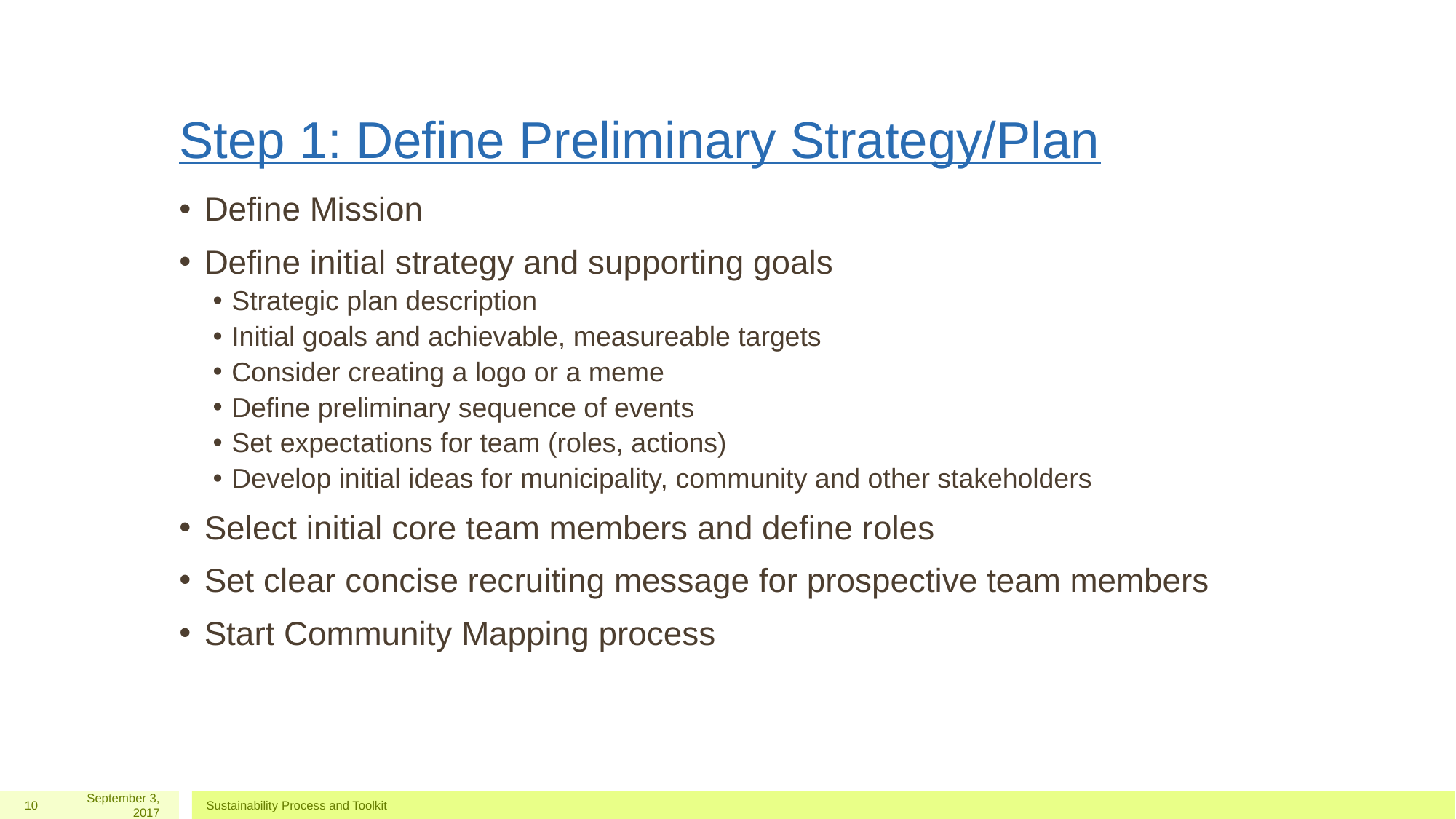

# Step 1: Define Preliminary Strategy/Plan
Define Mission
Define initial strategy and supporting goals
Strategic plan description
Initial goals and achievable, measureable targets
Consider creating a logo or a meme
Define preliminary sequence of events
Set expectations for team (roles, actions)
Develop initial ideas for municipality, community and other stakeholders
Select initial core team members and define roles
Set clear concise recruiting message for prospective team members
Start Community Mapping process
10
September 3, 2017
Sustainability Process and Toolkit